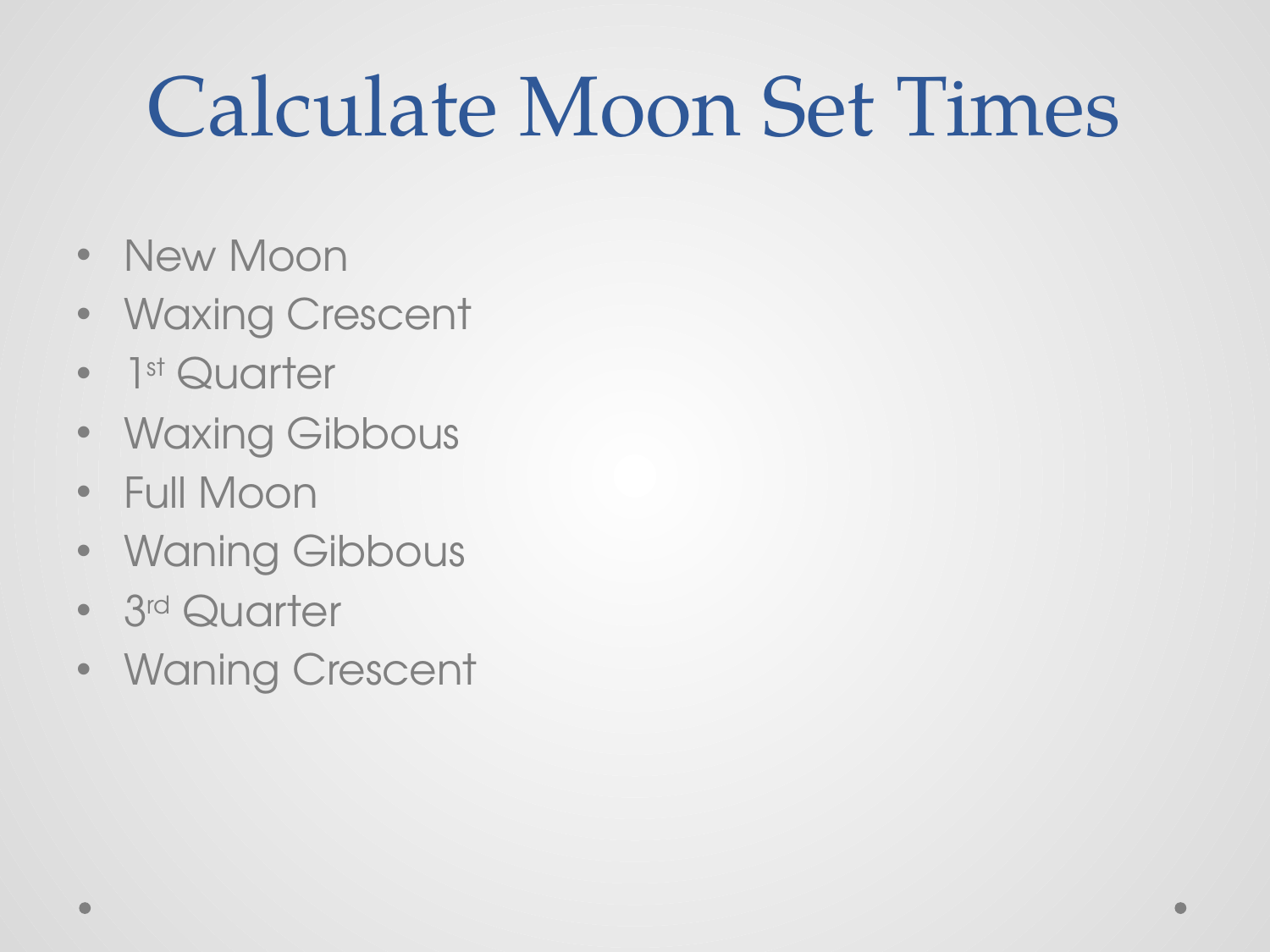

# Calculate Moon Set Times
New Moon
Waxing Crescent
1st Quarter
Waxing Gibbous
Full Moon
Waning Gibbous
3rd Quarter
Waning Crescent